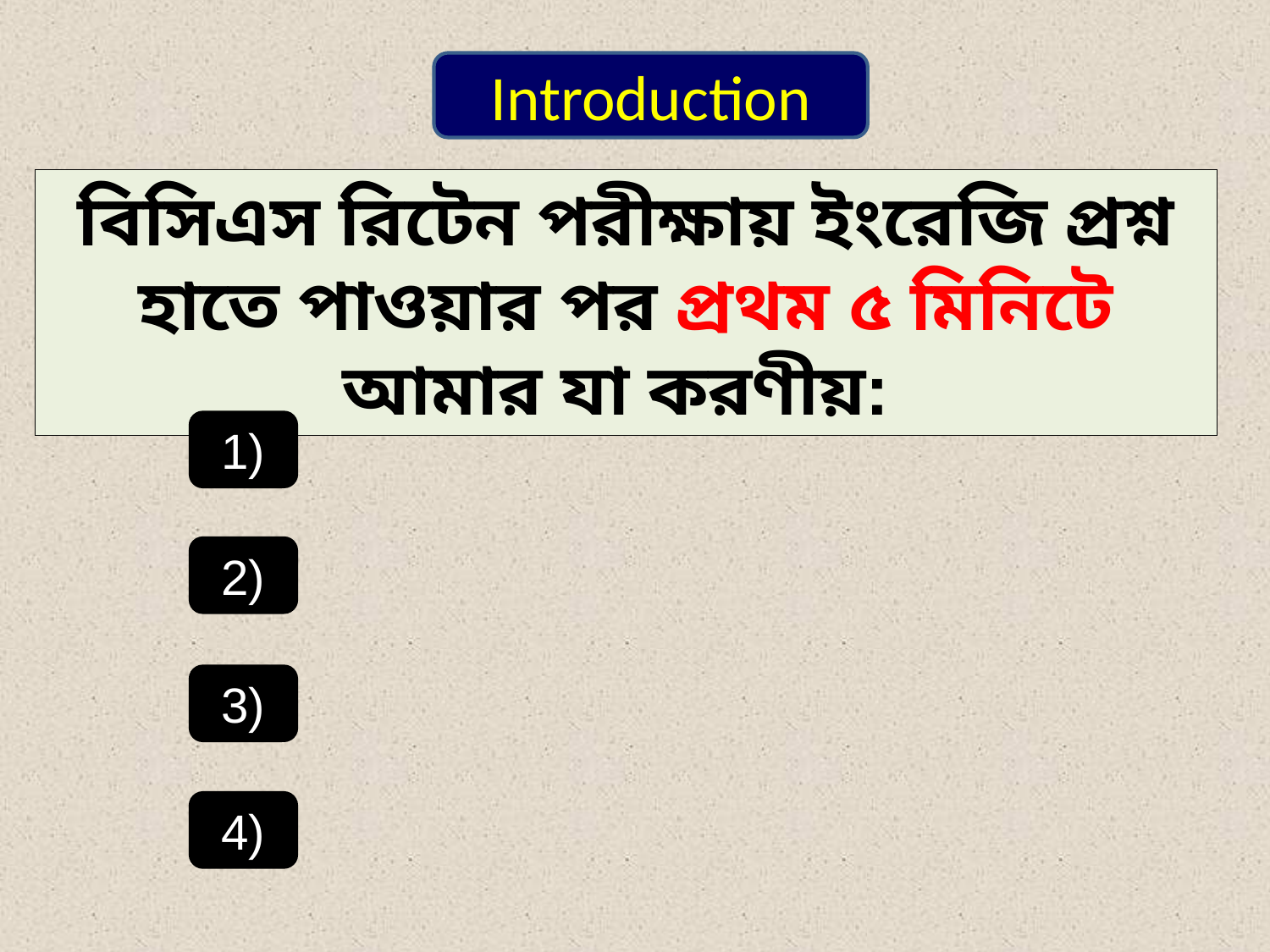

Introduction
বিসিএস রিটেন পরীক্ষায় ইংরেজি প্রশ্ন হাতে পাওয়ার পর প্রথম ৫ মিনিটে আমার যা করণীয়:
1)
2)
3)
4)